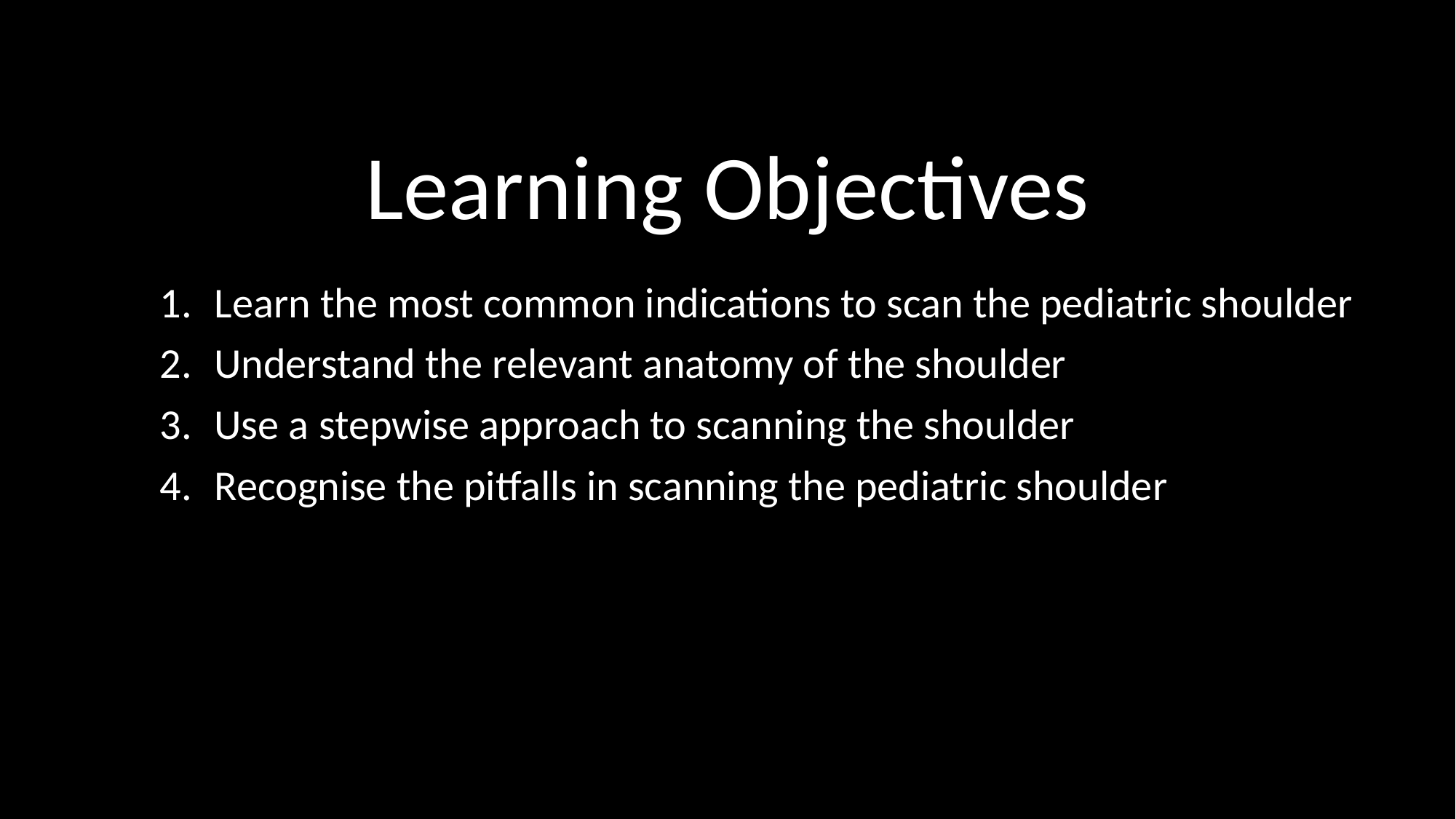

# Learning Objectives
Learn the most common indications to scan the pediatric shoulder
Understand the relevant anatomy of the shoulder
Use a stepwise approach to scanning the shoulder
Recognise the pitfalls in scanning the pediatric shoulder